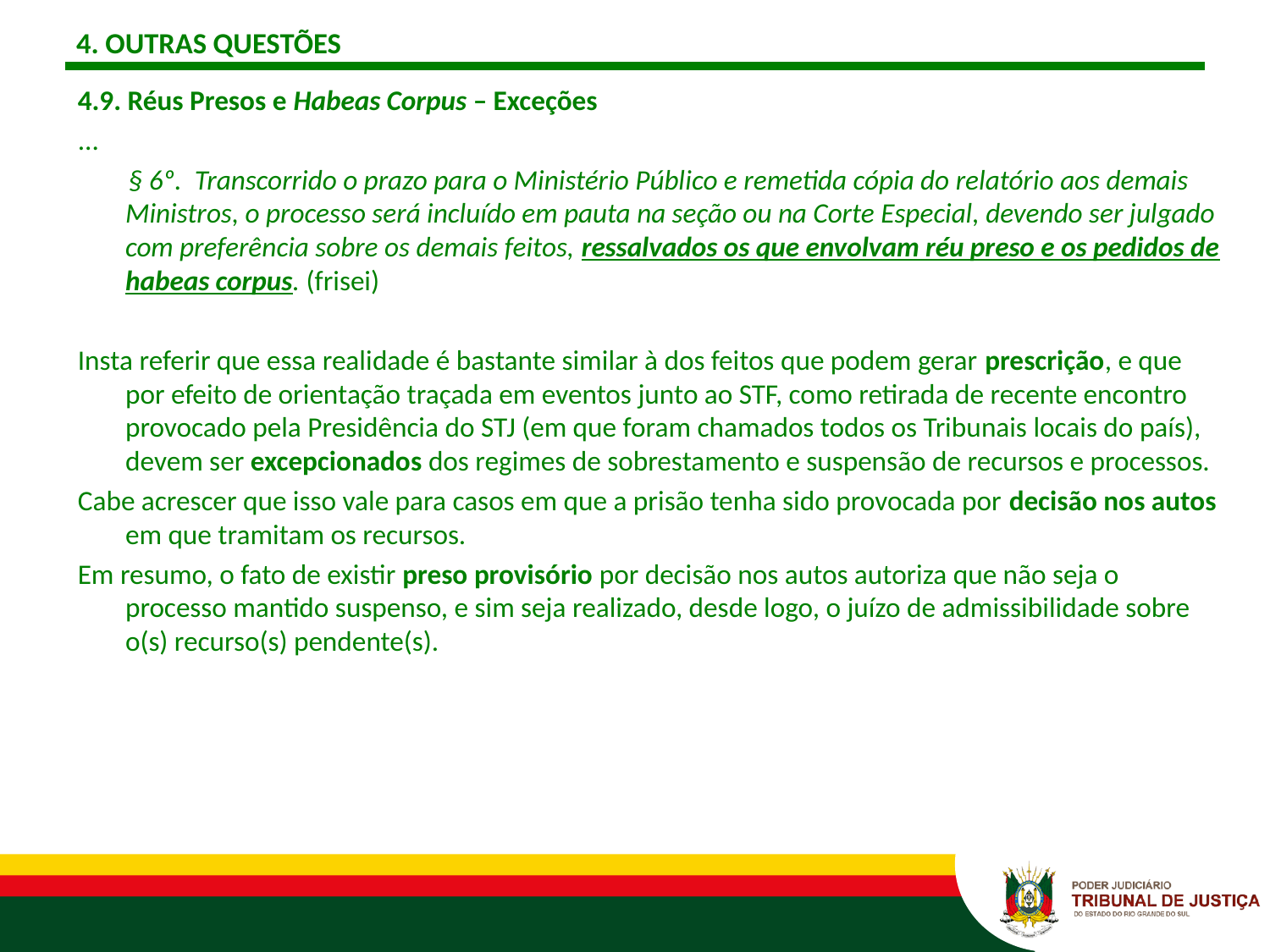

# 4. OUTRAS QUESTÕES
4.9. Réus Presos e Habeas Corpus – Exceções
...
        § 6º.  Transcorrido o prazo para o Ministério Público e remetida cópia do relatório aos demais Ministros, o processo será incluído em pauta na seção ou na Corte Especial, devendo ser julgado com preferência sobre os demais feitos, ressalvados os que envolvam réu preso e os pedidos de habeas corpus. (frisei)

Insta referir que essa realidade é bastante similar à dos feitos que podem gerar prescrição, e que por efeito de orientação traçada em eventos junto ao STF, como retirada de recente encontro provocado pela Presidência do STJ (em que foram chamados todos os Tribunais locais do país), devem ser excepcionados dos regimes de sobrestamento e suspensão de recursos e processos.
Cabe acrescer que isso vale para casos em que a prisão tenha sido provocada por decisão nos autos em que tramitam os recursos.
Em resumo, o fato de existir preso provisório por decisão nos autos autoriza que não seja o processo mantido suspenso, e sim seja realizado, desde logo, o juízo de admissibilidade sobre o(s) recurso(s) pendente(s).